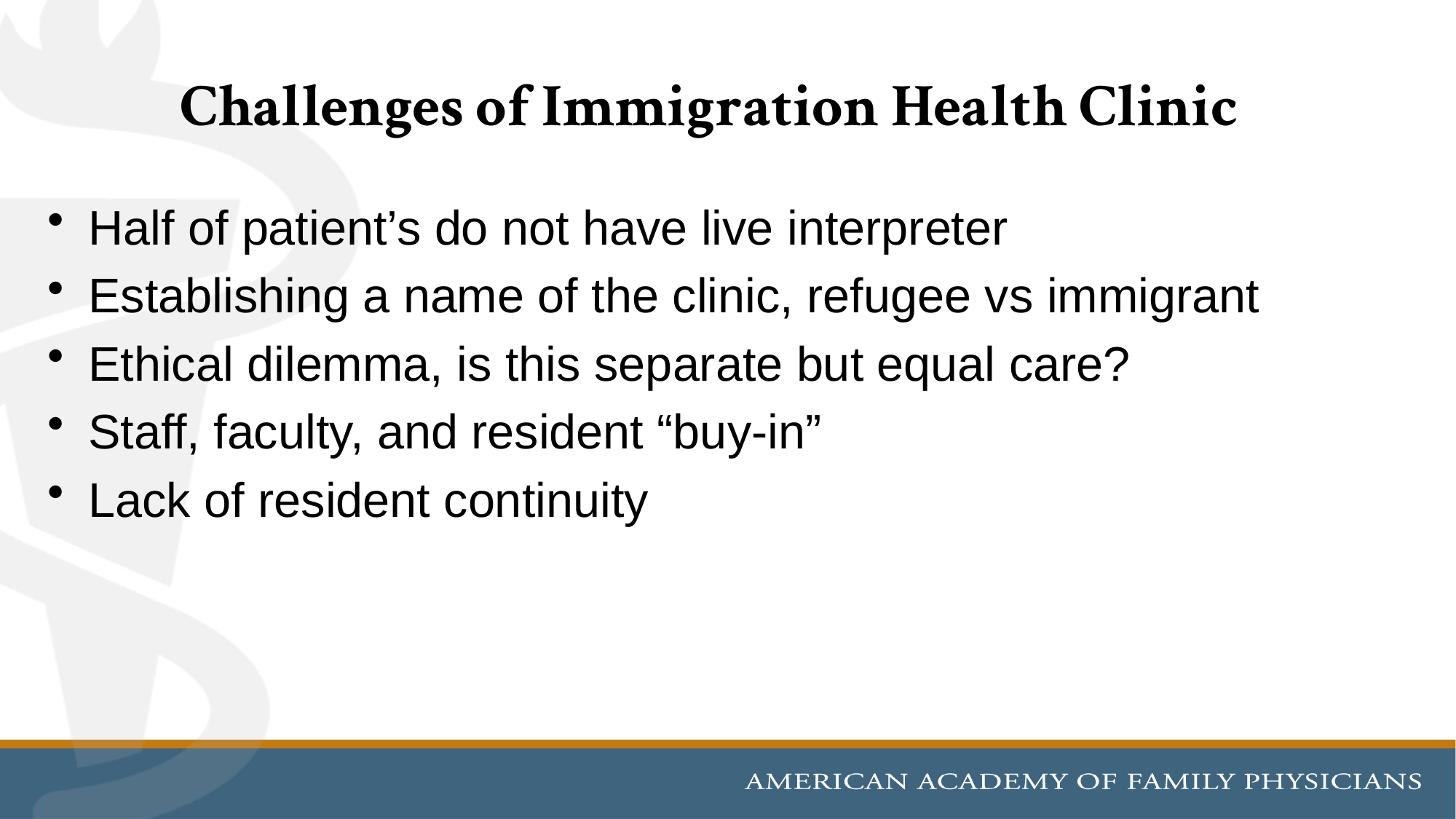

# Challenges of Immigration Health Clinic
Half of patient’s do not have live interpreter
Establishing a name of the clinic, refugee vs immigrant
Ethical dilemma, is this separate but equal care?
Staff, faculty, and resident “buy-in”
Lack of resident continuity